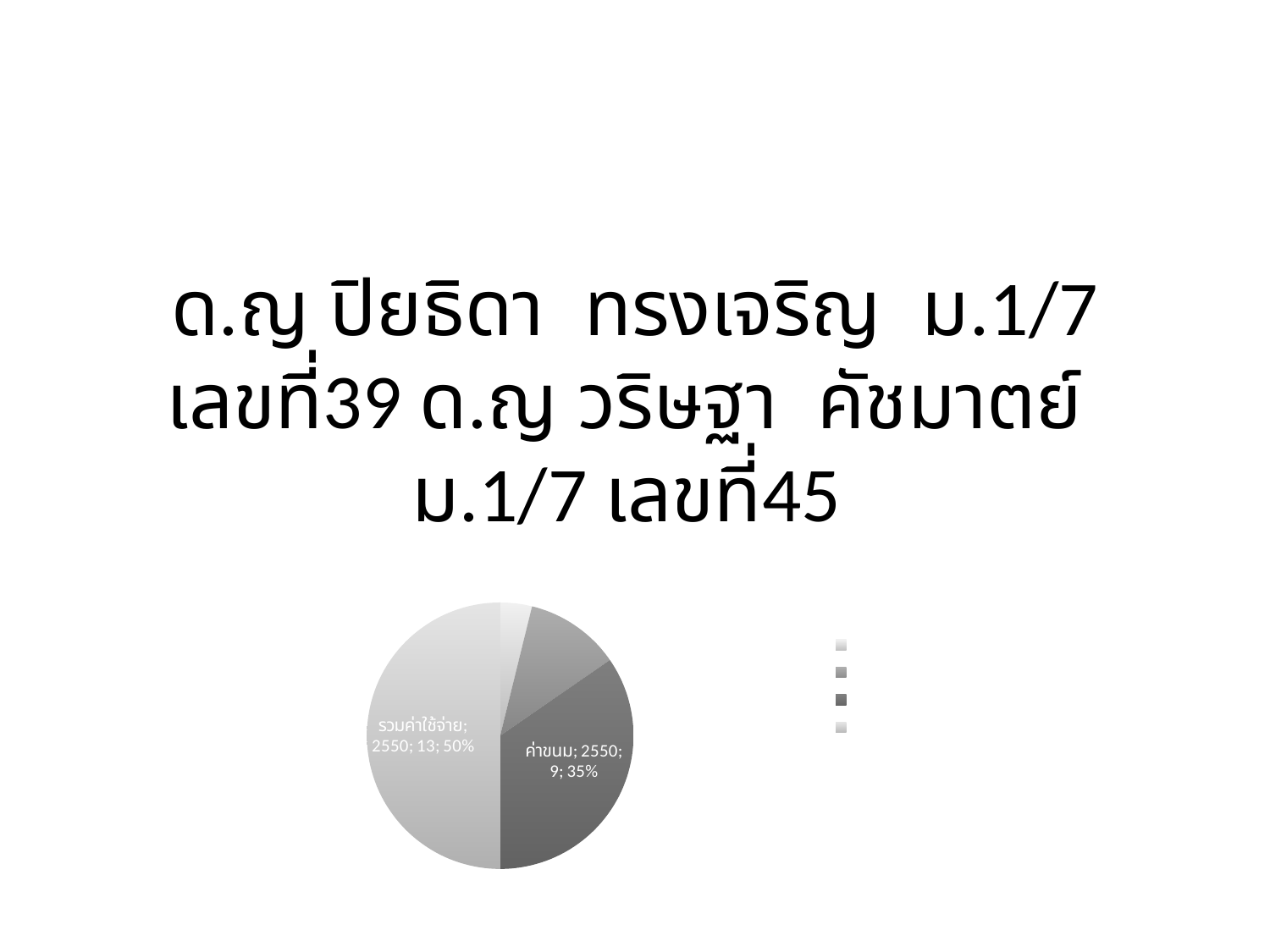

# ด.ญ ปิยธิดา  ทรงเจริญ  ม.1/7 เลขที่39 ด.ญ วริษฐา  คัชมาตย์  ม.1/7 เลขที่45

### Chart:

| Category | 2550 | 2551 | 2552 |
|---|---|---|---|
| ค่าอาหาร | 1.0 | 2.0 | 3.0 |
| ค่าเครื่องดื่ม | 3.0 | 4.0 | 7.0 |
| ค่าขนม | 9.0 | 5.0 | 14.0 |
| รวมค่าใช้จ่าย | 13.0 | 11.0 | 25.0 |